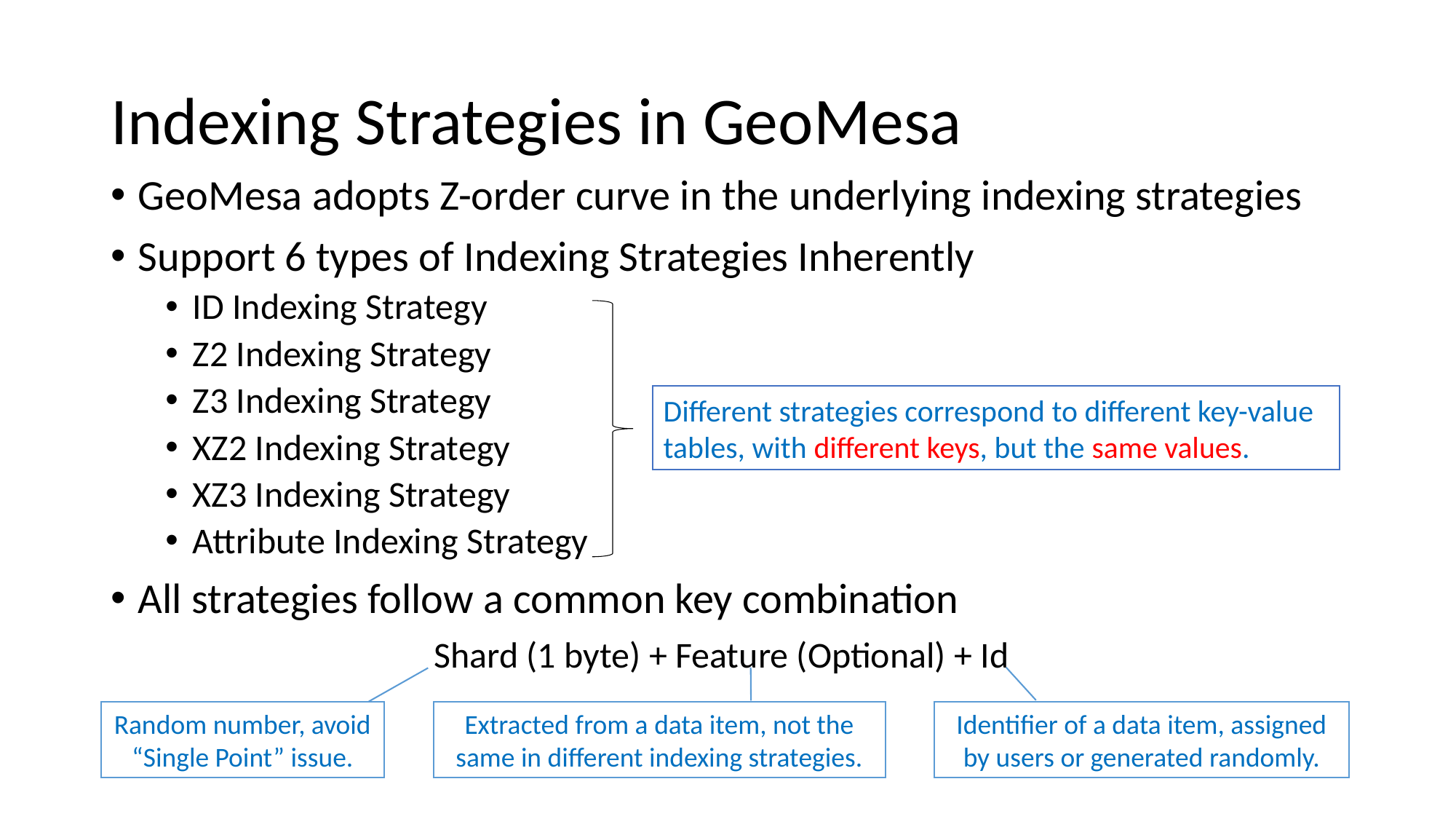

# Indexing Strategies in GeoMesa
GeoMesa adopts Z-order curve in the underlying indexing strategies
Support 6 types of Indexing Strategies Inherently
ID Indexing Strategy
Z2 Indexing Strategy
Z3 Indexing Strategy
XZ2 Indexing Strategy
XZ3 Indexing Strategy
Attribute Indexing Strategy
All strategies follow a common key combination

Different strategies correspond to different key-value tables, with different keys, but the same values.
Shard (1 byte) + Feature (Optional) + Id
Random number, avoid “Single Point” issue.
Extracted from a data item, not the same in different indexing strategies.
Identifier of a data item, assigned by users or generated randomly.